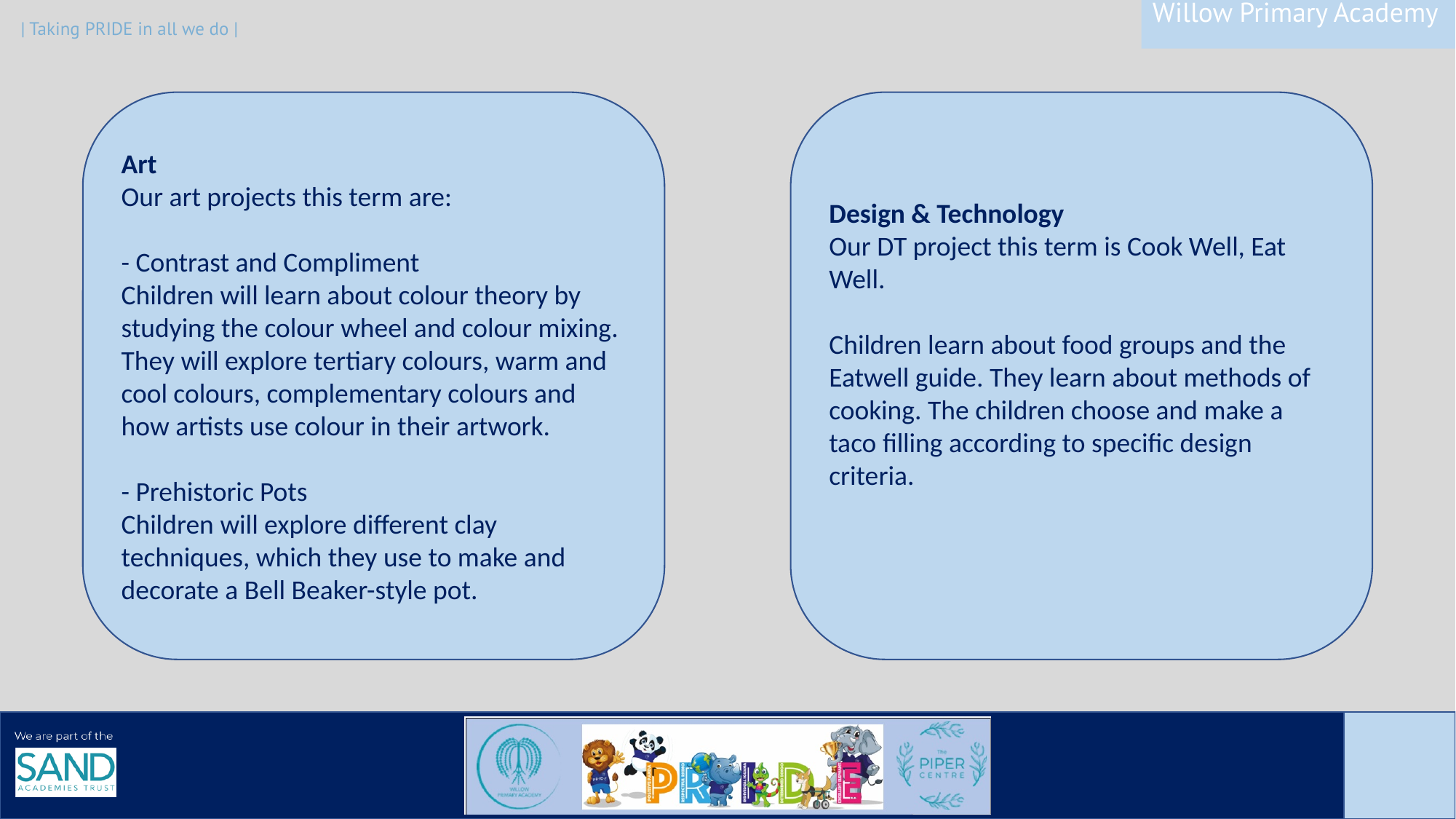

Art
Our art projects this term are:

- Contrast and Compliment
Children will learn about colour theory by studying the colour wheel and colour mixing. They will explore tertiary colours, warm and cool colours, complementary colours and how artists use colour in their artwork.

- Prehistoric Pots
Children will explore different clay techniques, which they use to make and decorate a Bell Beaker-style pot.
Design & Technology
Our DT project this term is Cook Well, Eat Well.

Children learn about food groups and the Eatwell guide. They learn about methods of cooking. The children choose and make a taco filling according to specific design criteria.